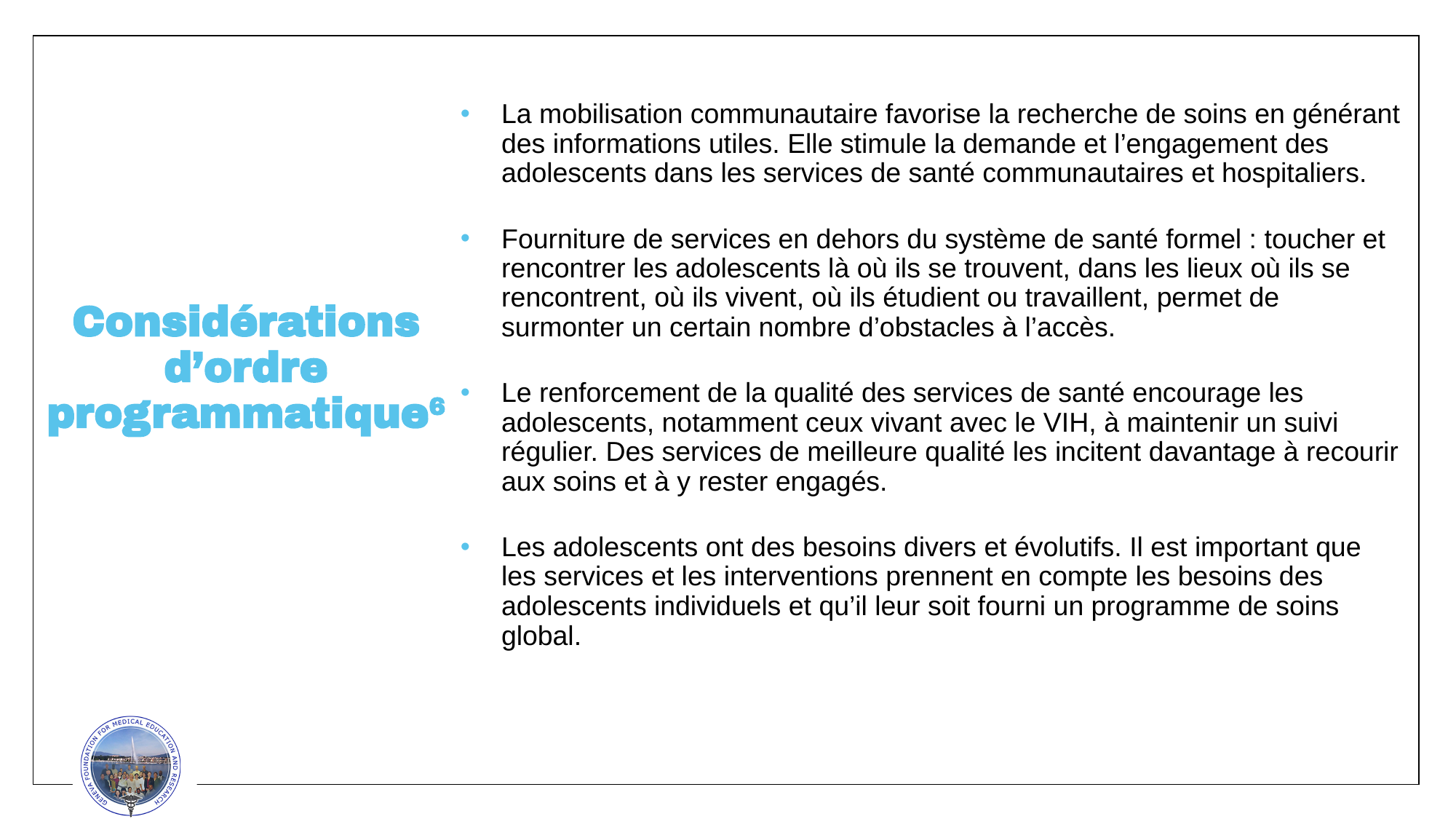

La mobilisation communautaire favorise la recherche de soins en générant des informations utiles. Elle stimule la demande et l’engagement des adolescents dans les services de santé communautaires et hospitaliers.
Fourniture de services en dehors du système de santé formel : toucher et rencontrer les adolescents là où ils se trouvent, dans les lieux où ils se rencontrent, où ils vivent, où ils étudient ou travaillent, permet de surmonter un certain nombre d’obstacles à l’accès.
Le renforcement de la qualité des services de santé encourage les adolescents, notamment ceux vivant avec le VIH, à maintenir un suivi régulier. Des services de meilleure qualité les incitent davantage à recourir aux soins et à y rester engagés.
Les adolescents ont des besoins divers et évolutifs. Il est important que les services et les interventions prennent en compte les besoins des adolescents individuels et qu’il leur soit fourni un programme de soins global.
# Considérations d’ordre programmatique6